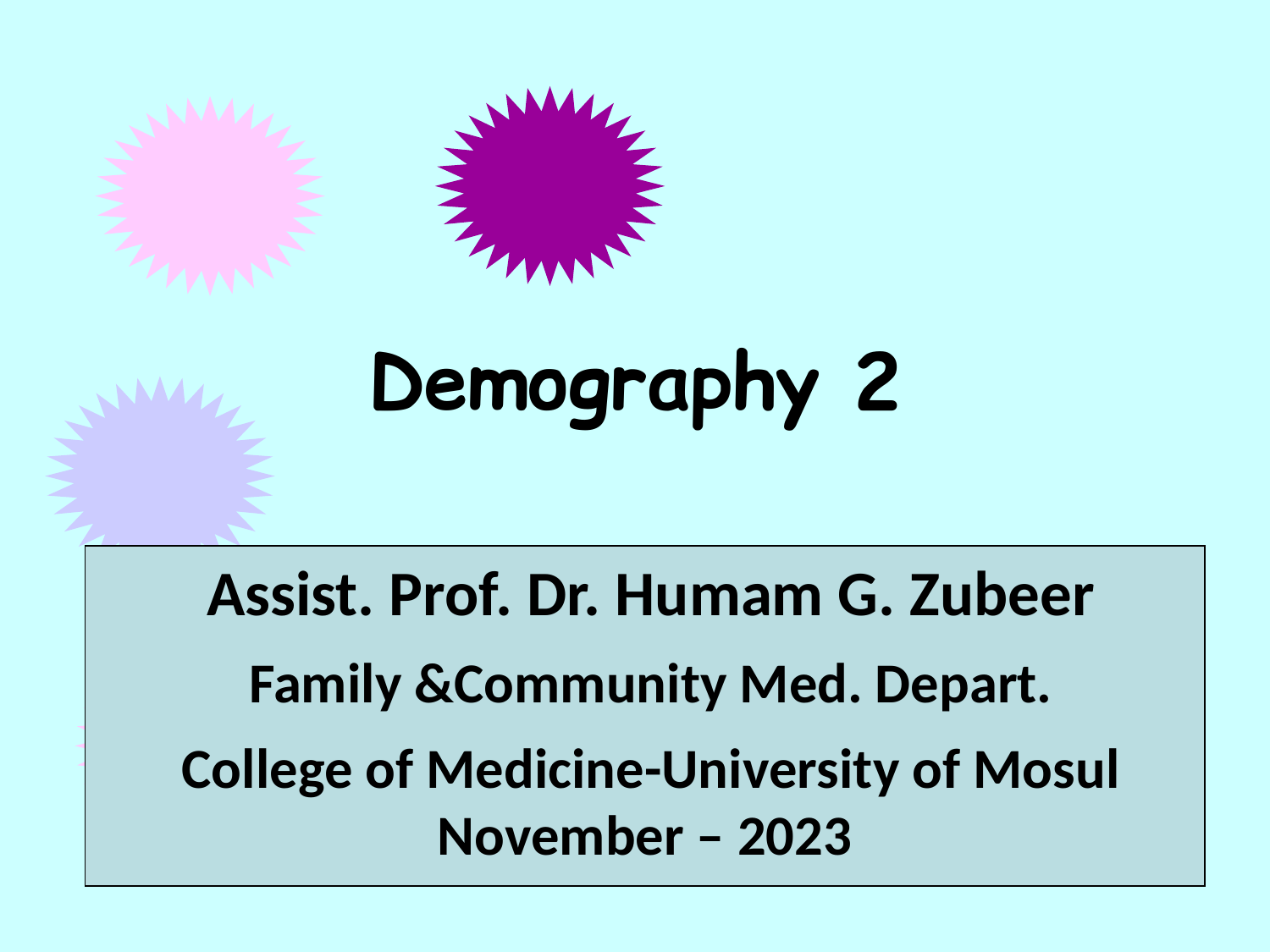

# Demography 2

Assist. Prof. Dr. Humam G. Zubeer
Family &Community Med. Depart.
College of Medicine-University of Mosul November – 2023